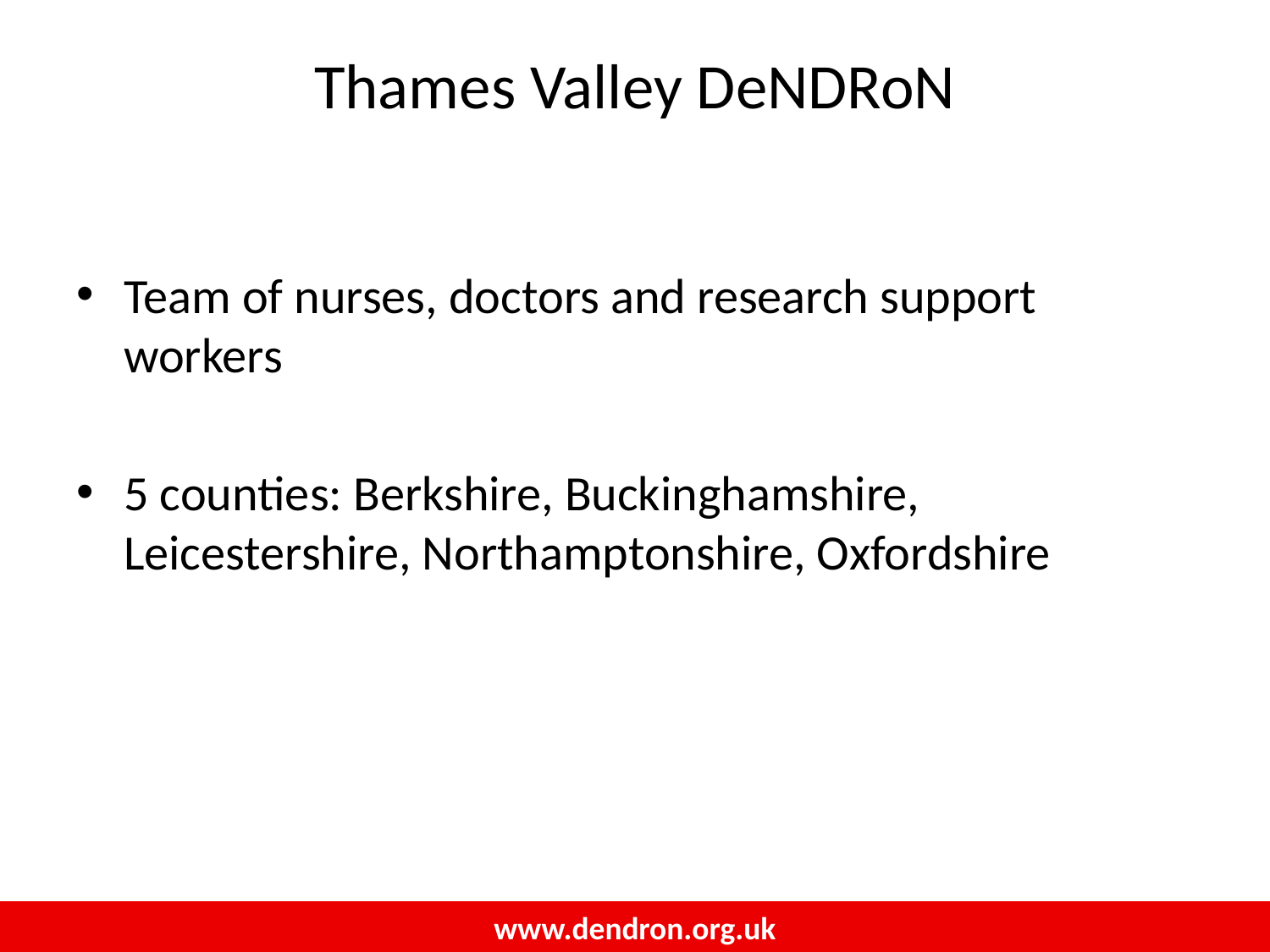

Team of nurses, doctors and research support workers

5 counties: Berkshire, Buckinghamshire, Leicestershire, Northamptonshire, Oxfordshire

Thames Valley DeNDRoN